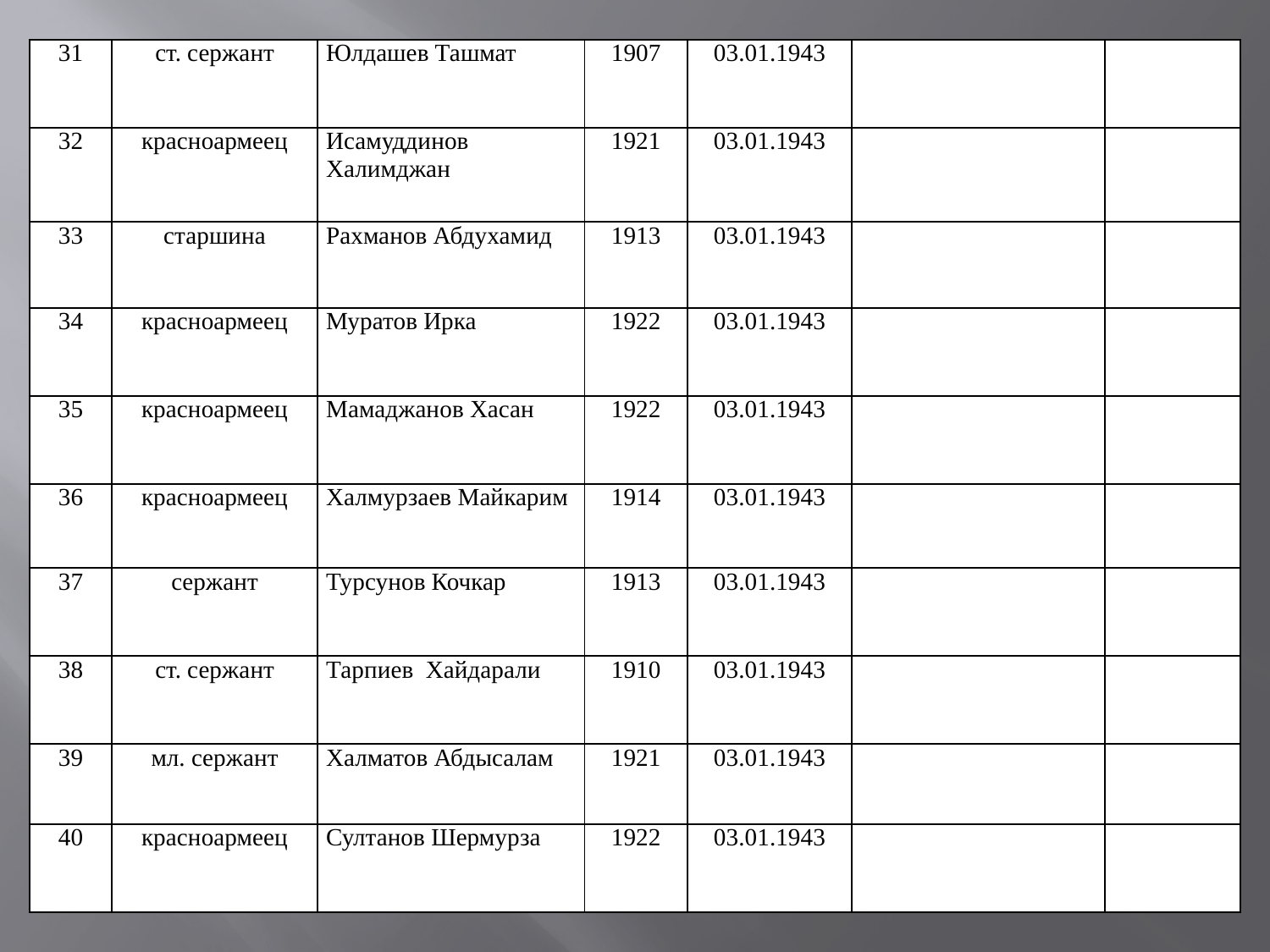

| 31 | ст. сержант | Юлдашев Ташмат | 1907 | 03.01.1943 |  |  |
| --- | --- | --- | --- | --- | --- | --- |
| 32 | красноармеец | Исамуддинов Халимджан | 1921 | 03.01.1943 |  |  |
| 33 | старшина | Рахманов Абдухамид | 1913 | 03.01.1943 |  |  |
| 34 | красноармеец | Муратов Ирка | 1922 | 03.01.1943 |  |  |
| 35 | красноармеец | Мамаджанов Хасан | 1922 | 03.01.1943 |  |  |
| 36 | красноармеец | Халмурзаев Майкарим | 1914 | 03.01.1943 |  |  |
| 37 | сержант | Турсунов Кочкар | 1913 | 03.01.1943 |  |  |
| 38 | ст. сержант | Тарпиев Хайдарали | 1910 | 03.01.1943 |  |  |
| 39 | мл. сержант | Халматов Абдысалам | 1921 | 03.01.1943 |  |  |
| 40 | красноармеец | Султанов Шермурза | 1922 | 03.01.1943 |  |  |